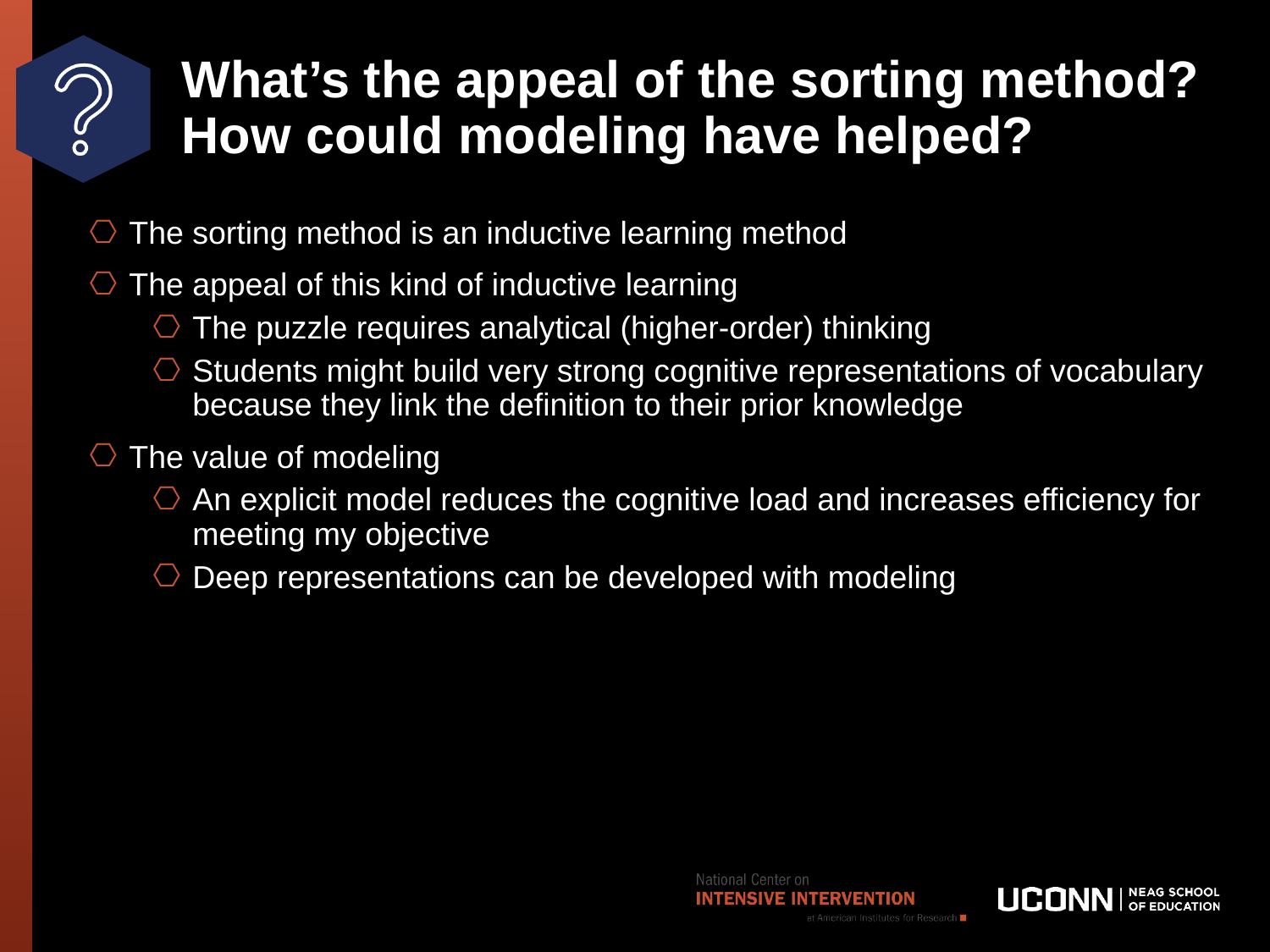

# What’s the appeal of the sorting method? How could modeling have helped?
The sorting method is an inductive learning method
The appeal of this kind of inductive learning
The puzzle requires analytical (higher-order) thinking
Students might build very strong cognitive representations of vocabulary because they link the definition to their prior knowledge
The value of modeling
An explicit model reduces the cognitive load and increases efficiency for meeting my objective
Deep representations can be developed with modeling